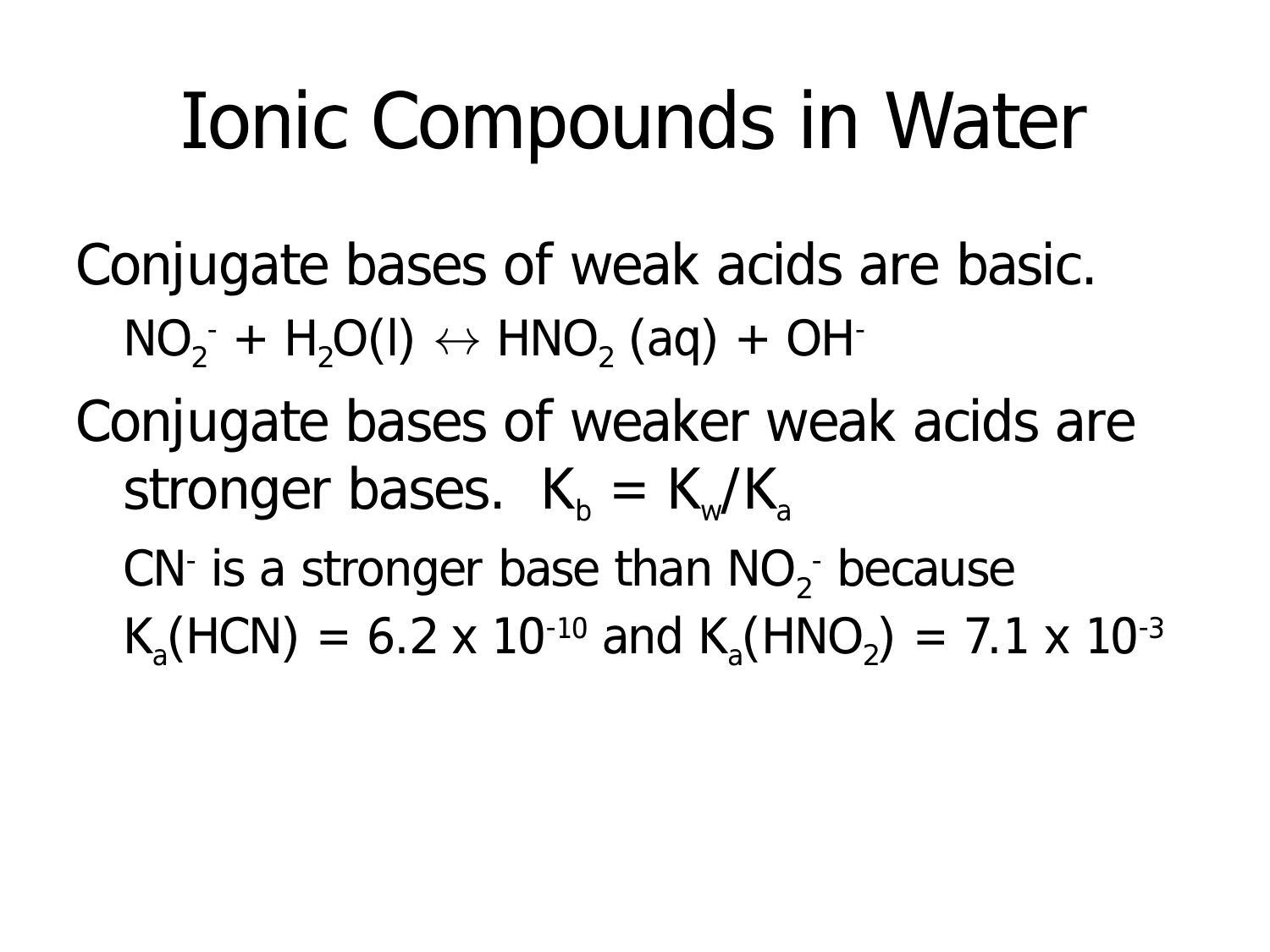

# Ionic Compounds in Water
Conjugate bases of weak acids are basic.
	NO2- + H2O(l) ↔ HNO2 (aq) + OH-
Conjugate bases of weaker weak acids are stronger bases.  Kb = Kw/Ka
	CN- is a stronger base than NO2- because Ka(HCN) = 6.2 x 10-10 and Ka(HNO2) = 7.1 x 10-3